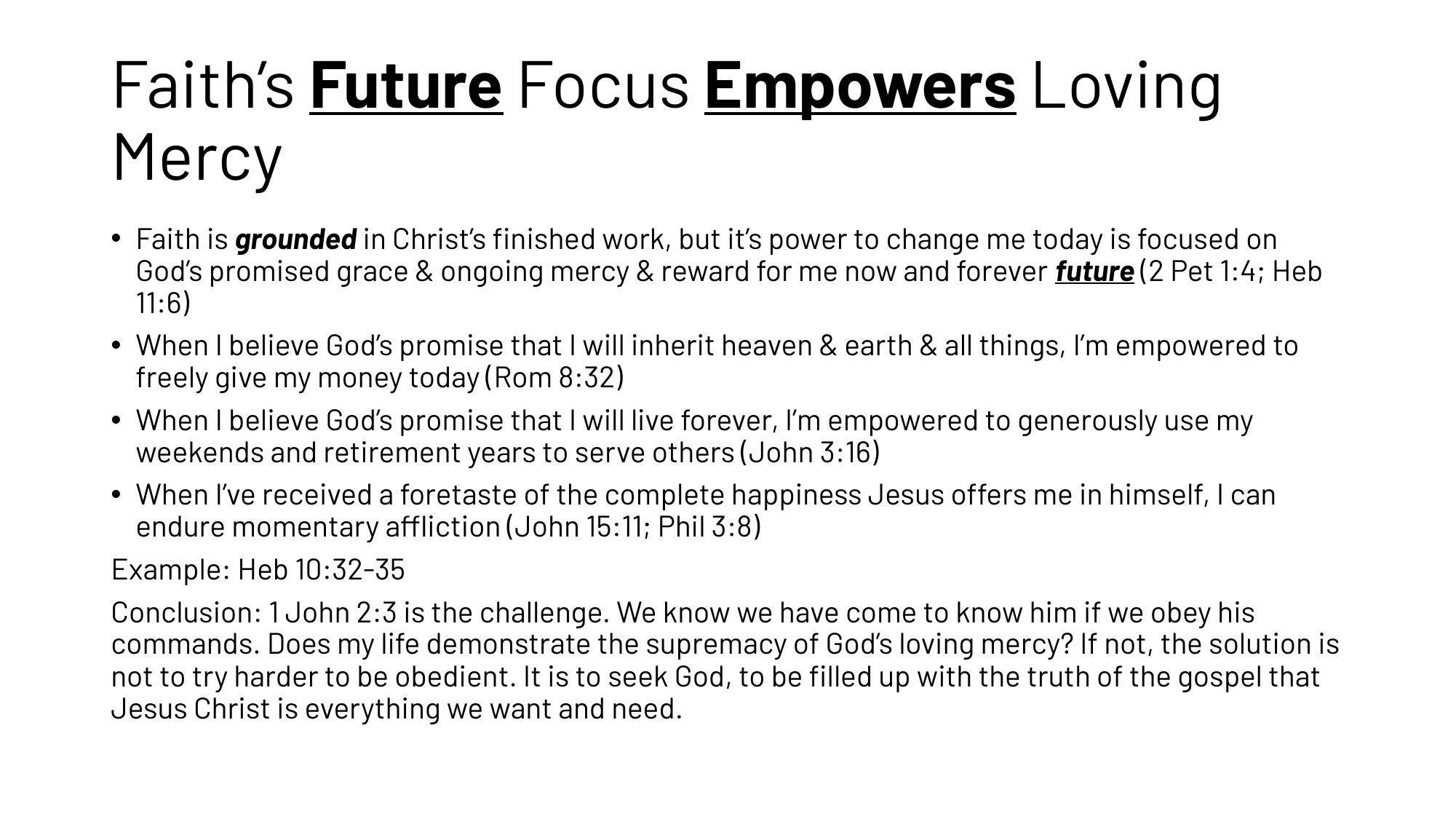

# Faith’s Future Focus Empowers Loving Mercy
Faith is grounded in Christ’s finished work, but it’s power to change me today is focused on God’s promised grace & ongoing mercy & reward for me now and forever future (2 Pet 1:4; Heb 11:6)
When I believe God’s promise that I will inherit heaven & earth & all things, I’m empowered to freely give my money today (Rom 8:32)
When I believe God’s promise that I will live forever, I’m empowered to generously use my weekends and retirement years to serve others (John 3:16)
When I’ve received a foretaste of the complete happiness Jesus offers me in himself, I can endure momentary affliction (John 15:11; Phil 3:8)
Example: Heb 10:32-35
Conclusion: 1 John 2:3 is the challenge. We know we have come to know him if we obey his commands. Does my life demonstrate the supremacy of God’s loving mercy? If not, the solution is not to try harder to be obedient. It is to seek God, to be filled up with the truth of the gospel that Jesus Christ is everything we want and need.